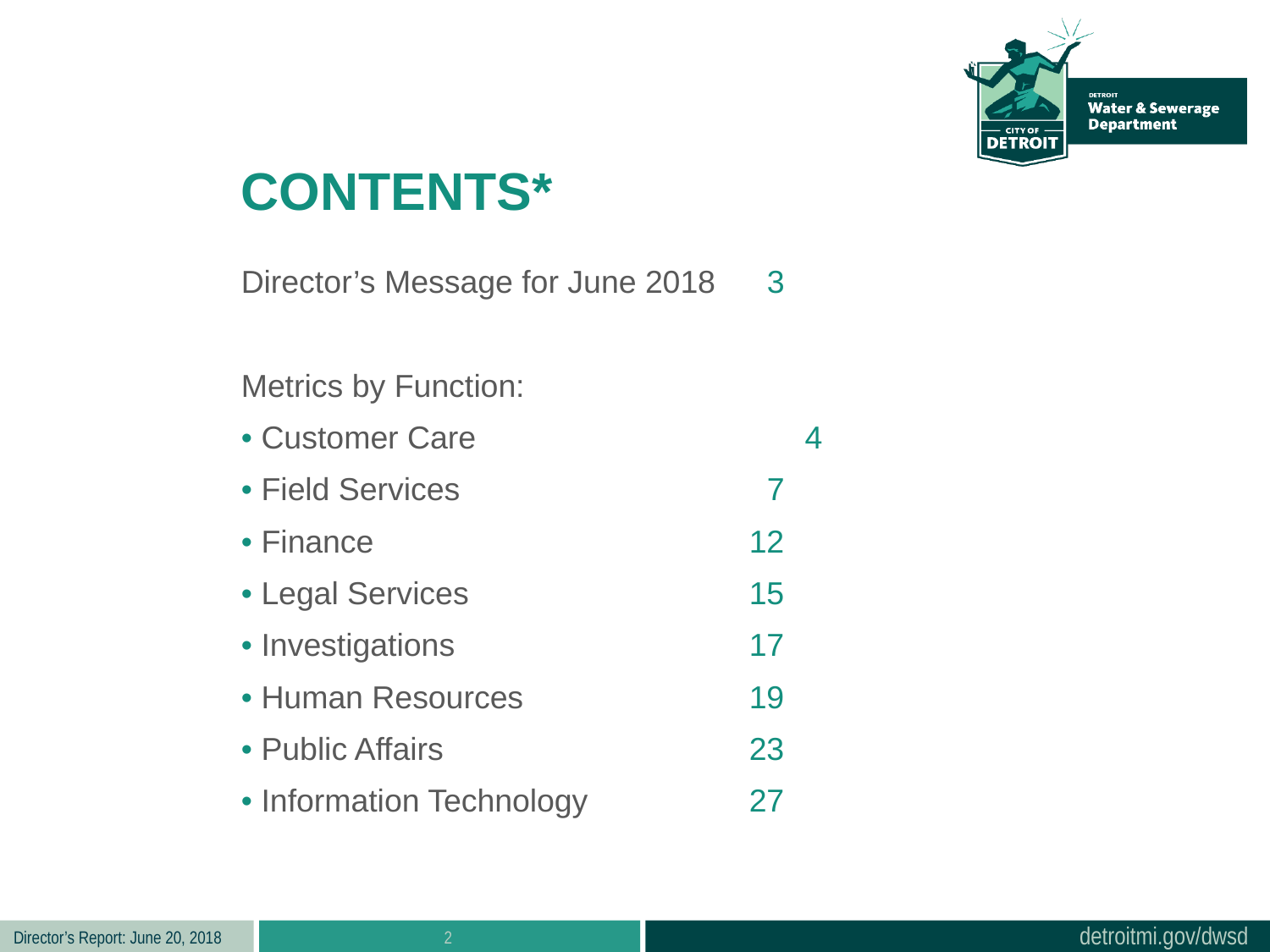

CONTENTS*
Director’s Message for June 2018	  3

Metrics by Function:
• Customer Care                                     4
• Field Services 			  7
• Finance 			12
• Legal Services 			15
• Investigations 			17
• Human Resources 		19
• Public Affairs 			23
• Information Technology 		27
2